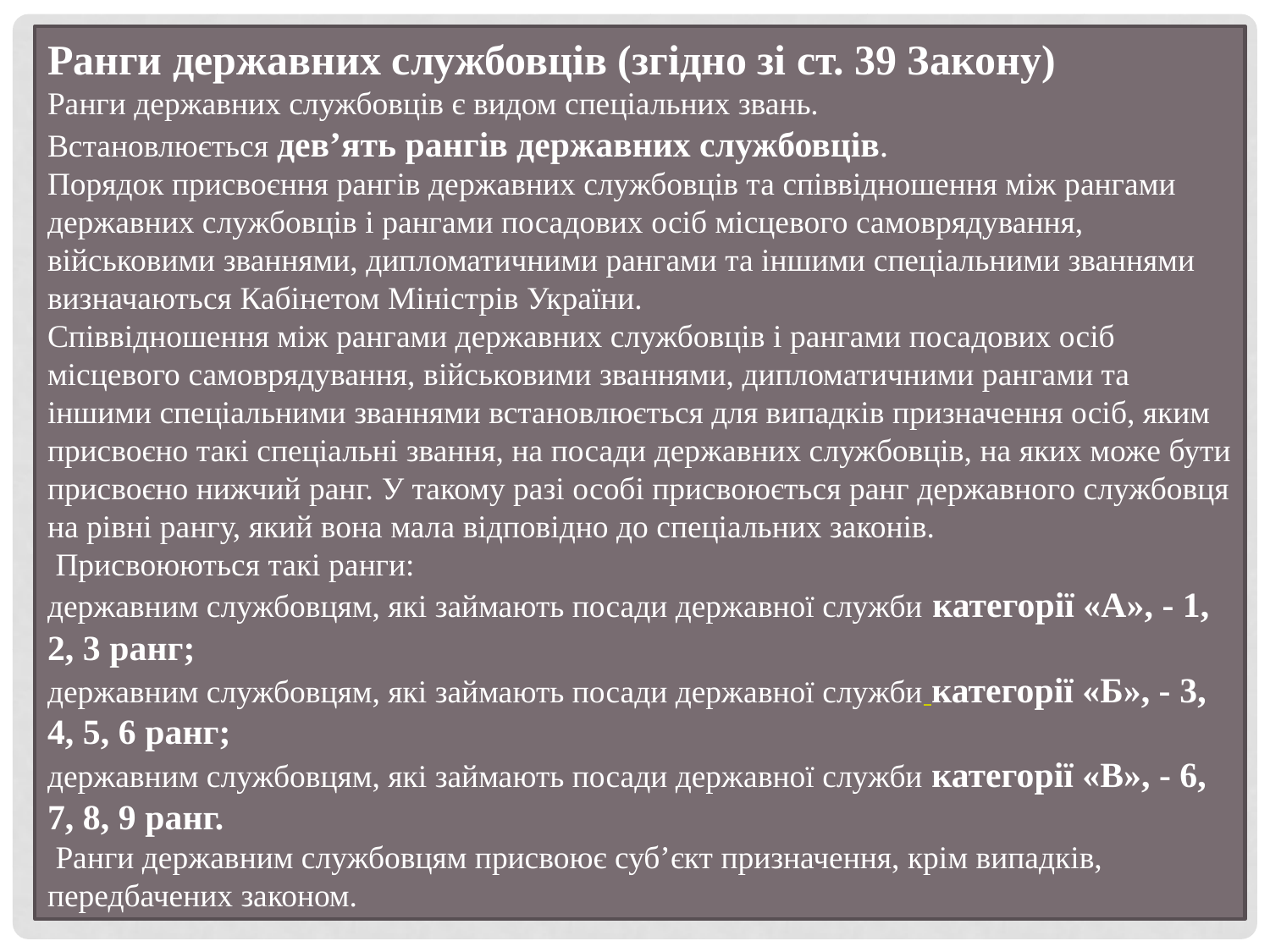

Ранги державних службовців (згідно зі ст. 39 Закону)
Ранги державних службовців є видом спеціальних звань.
Встановлюється дев’ять рангів державних службовців.
Порядок присвоєння рангів державних службовців та співвідношення між рангами державних службовців і рангами посадових осіб місцевого самоврядування, військовими званнями, дипломатичними рангами та іншими спеціальними званнями визначаються Кабінетом Міністрів України.
Співвідношення між рангами державних службовців і рангами посадових осіб місцевого самоврядування, військовими званнями, дипломатичними рангами та іншими спеціальними званнями встановлюється для випадків призначення осіб, яким присвоєно такі спеціальні звання, на посади державних службовців, на яких може бути присвоєно нижчий ранг. У такому разі особі присвоюється ранг державного службовця на рівні рангу, який вона мала відповідно до спеціальних законів.
 Присвоюються такі ранги:
державним службовцям, які займають посади державної служби категорії «А», - 1, 2, 3 ранг;
державним службовцям, які займають посади державної служби категорії «Б», - 3, 4, 5, 6 ранг;
державним службовцям, які займають посади державної служби категорії «В», - 6, 7, 8, 9 ранг.
 Ранги державним службовцям присвоює суб’єкт призначення, крім випадків, передбачених законом.